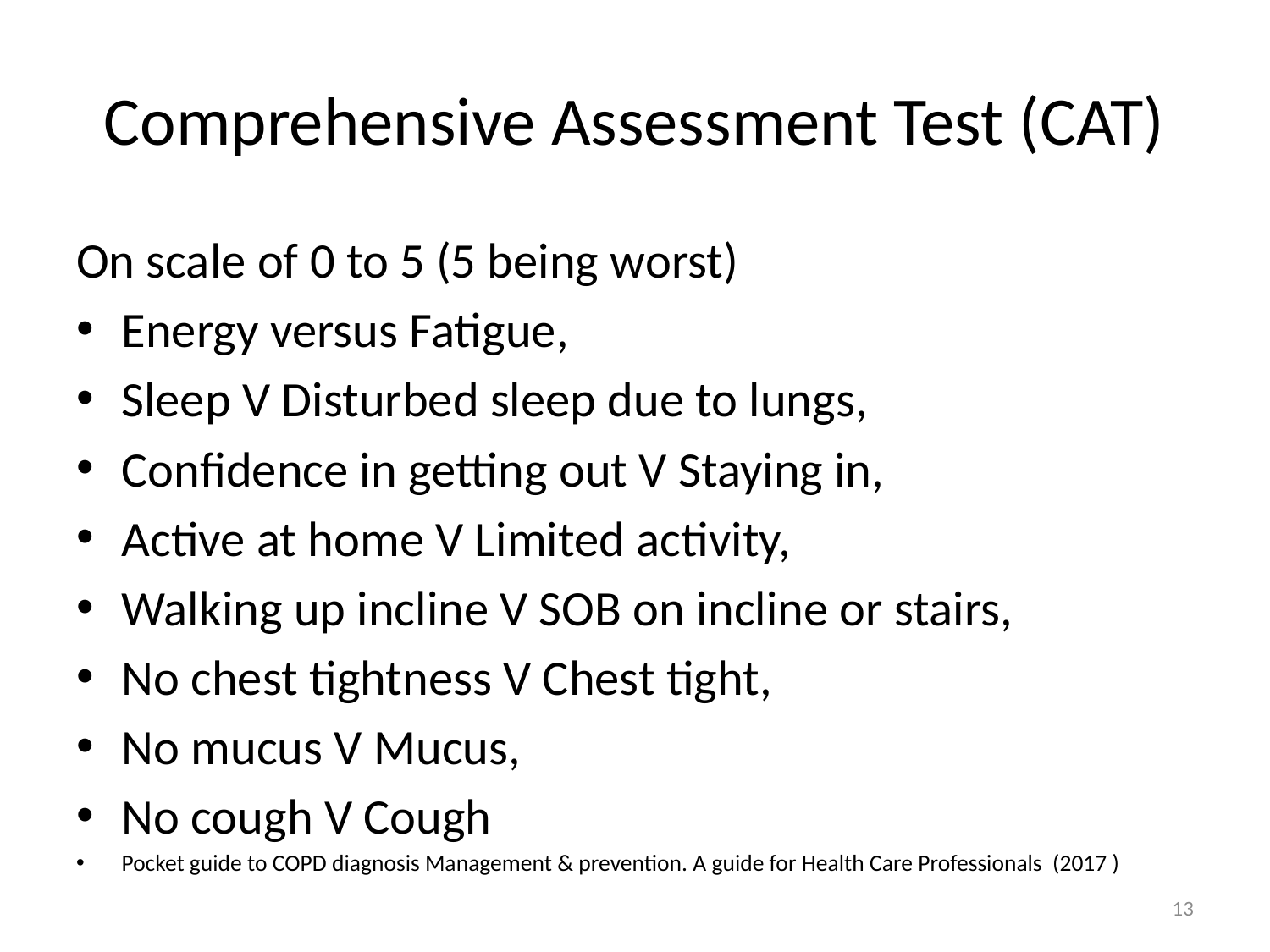

# Comprehensive Assessment Test (CAT)
On scale of 0 to 5 (5 being worst)
Energy versus Fatigue,
Sleep V Disturbed sleep due to lungs,
Confidence in getting out V Staying in,
Active at home V Limited activity,
Walking up incline V SOB on incline or stairs,
No chest tightness V Chest tight,
No mucus V Mucus,
No cough V Cough
Pocket guide to COPD diagnosis Management & prevention. A guide for Health Care Professionals  (2017 )

13